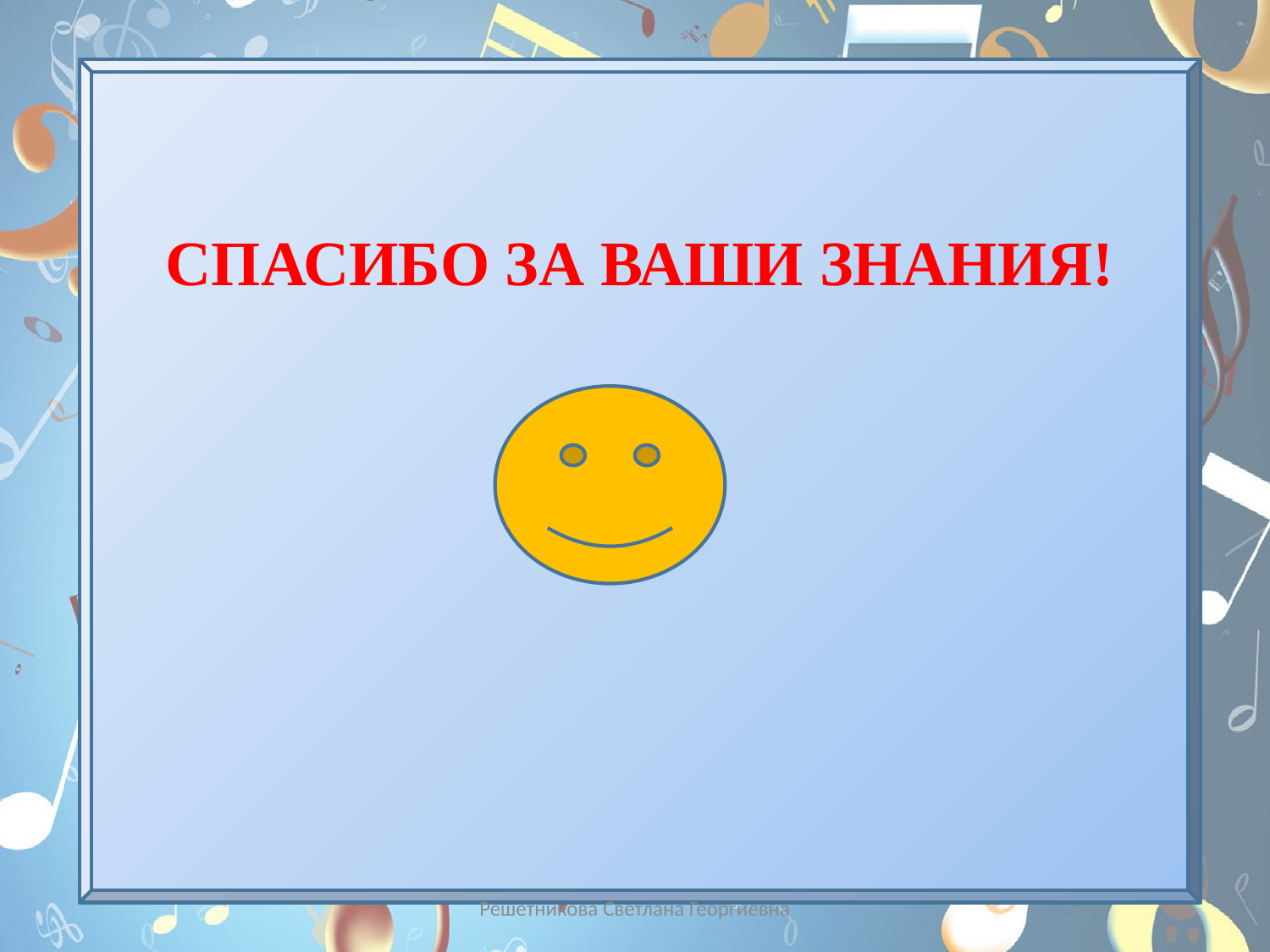

СПАСИБО ЗА ВАШИ ЗНАНИЯ!

Решетникова Светлана Георгиевна